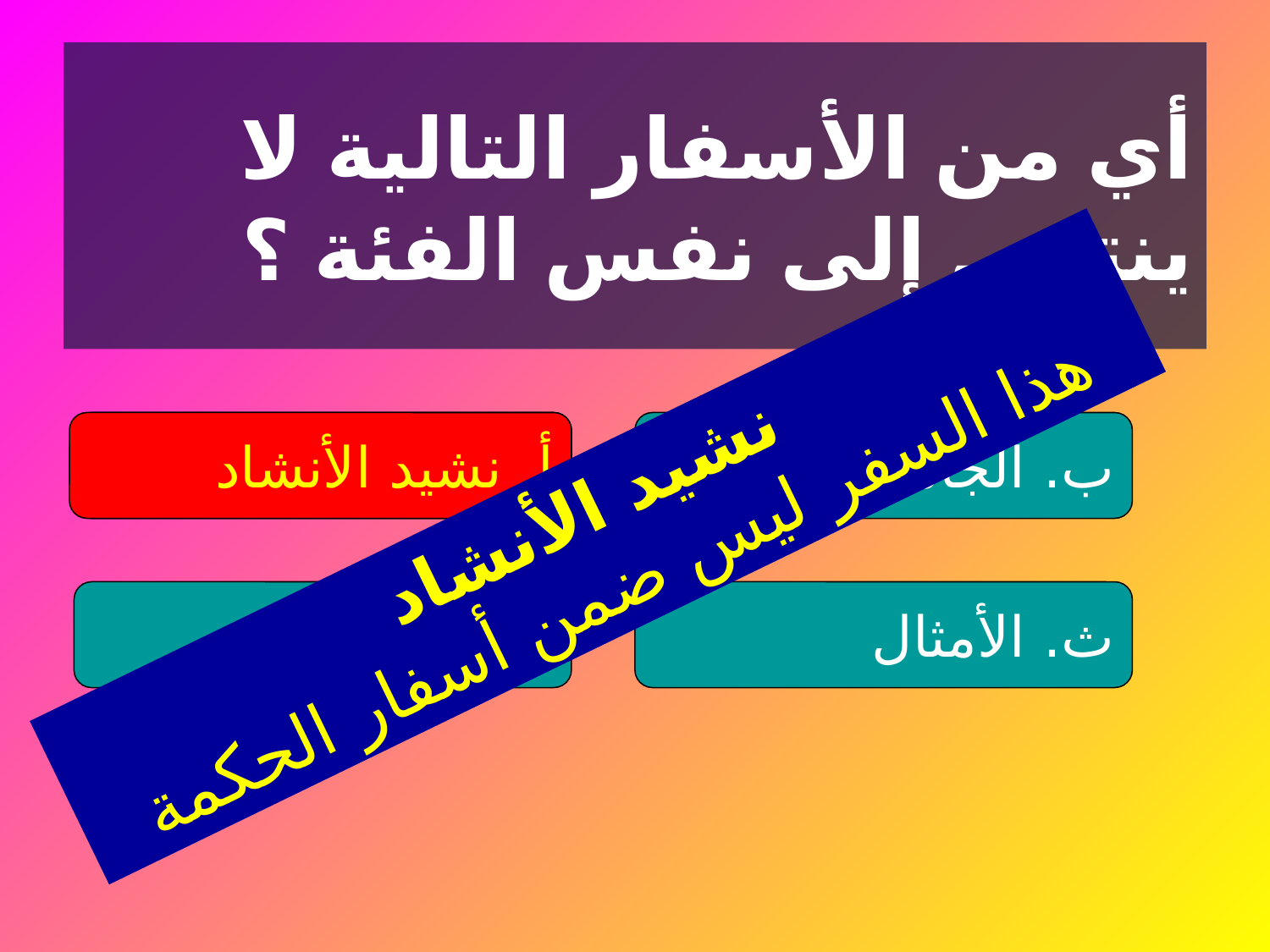

# أي من الأسفار التالية لا ينتمي إلى نفس الفئة ؟
أ. نشيد الأنشاد
أ. نشيد الأنشاد
ب. الجامعة
نشيد الأنشاد
هذا السفر ليس ضمن أسفار الحكمة
ت. أيوب
ث. الأمثال